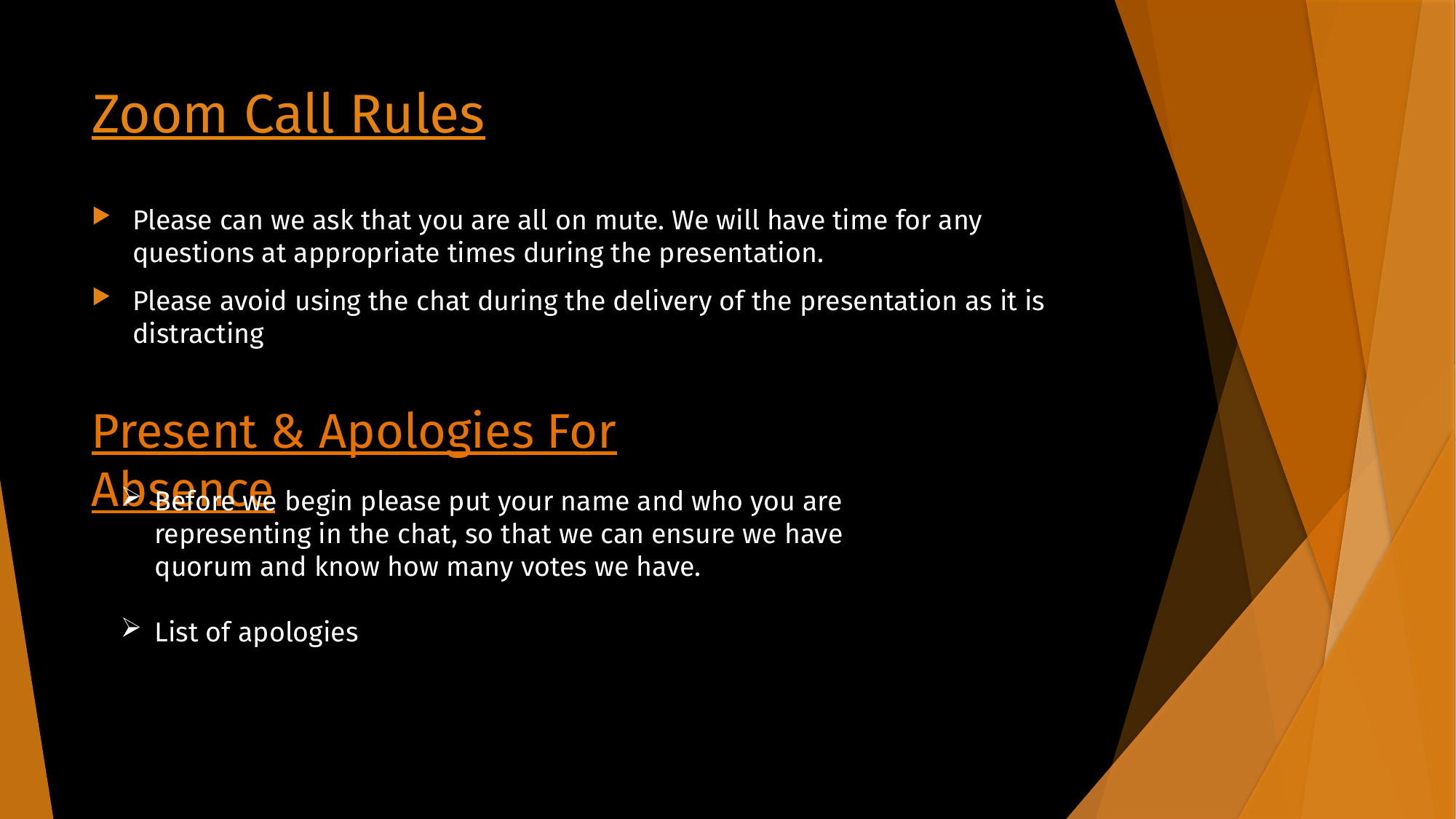

# Zoom Call Rules
Please can we ask that you are all on mute. We will have time for any questions at appropriate times during the presentation.
Please avoid using the chat during the delivery of the presentation as it is distracting
Present & Apologies For Absence
Before we begin please put your name and who you are representing in the chat, so that we can ensure we have  quorum and know how many votes we have.

List of apologies